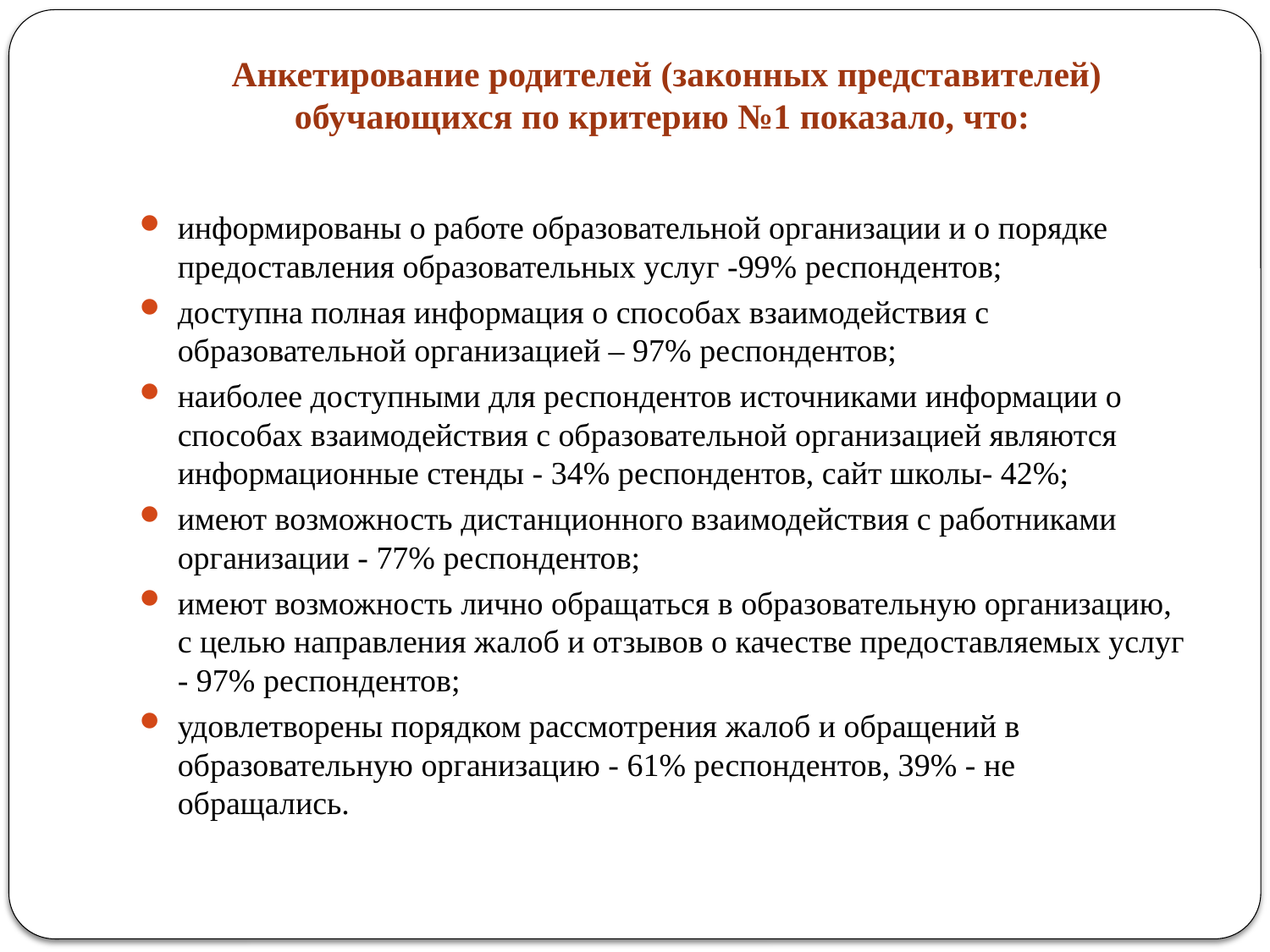

# Анкетирование родителей (законных представителей) обучающихся по критерию №1 показало, что:
информированы о работе образовательной организации и о порядке предоставления образовательных услуг -99% респондентов;
доступна полная информация о способах взаимодействия с образовательной организацией – 97% респондентов;
наиболее доступными для респондентов источниками информации о способах взаимодействия с образовательной организацией являются информационные стенды - 34% респондентов, сайт школы- 42%;
имеют возможность дистанционного взаимодействия с работниками организации - 77% респондентов;
имеют возможность лично обращаться в образовательную организацию, с целью направления жалоб и отзывов о качестве предоставляемых услуг - 97% респондентов;
удовлетворены порядком рассмотрения жалоб и обращений в образовательную организацию - 61% респондентов, 39% - не обращались.